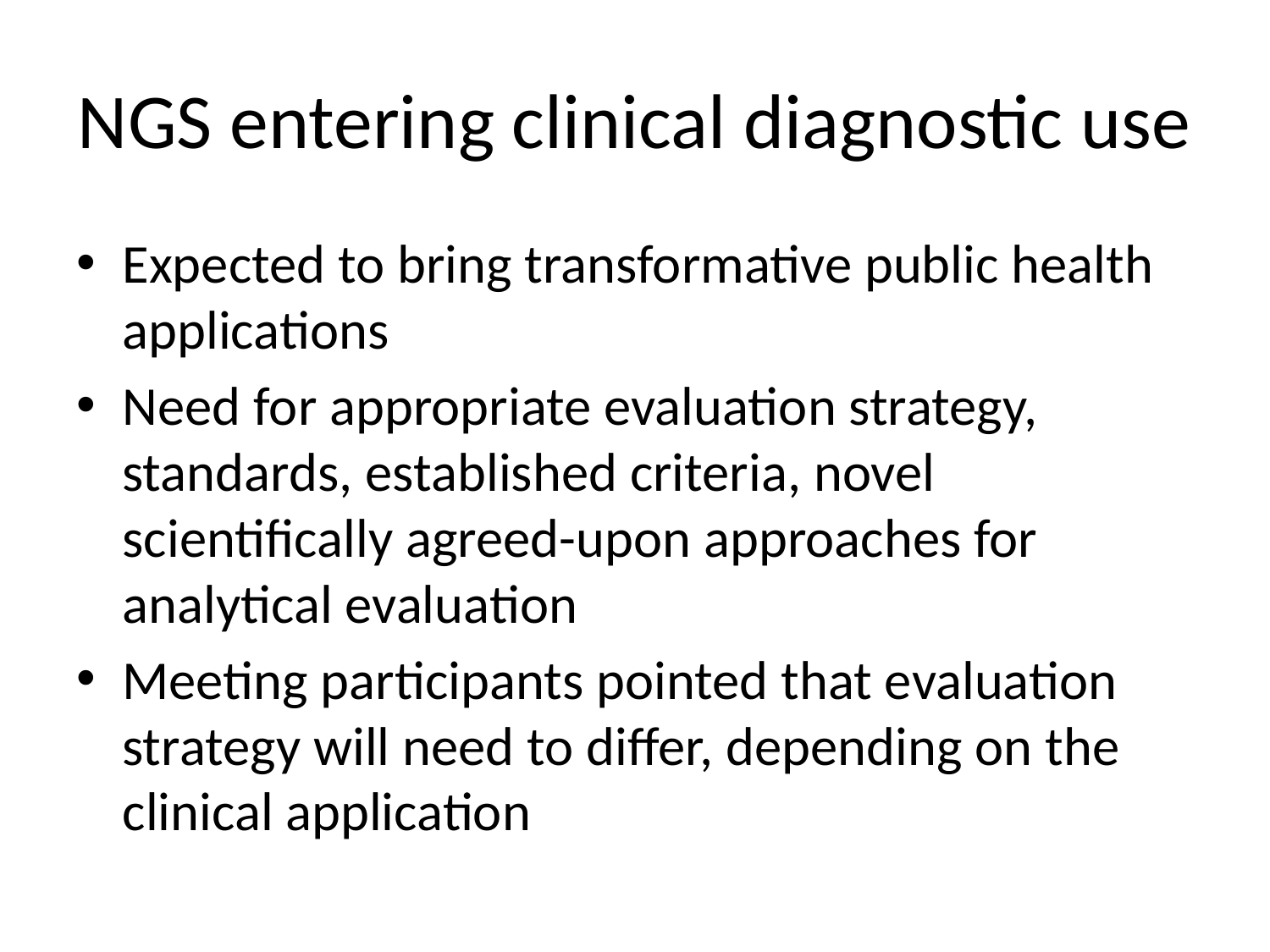

# NGS entering clinical diagnostic use
Expected to bring transformative public health applications
Need for appropriate evaluation strategy, standards, established criteria, novel scientifically agreed-upon approaches for analytical evaluation
Meeting participants pointed that evaluation strategy will need to differ, depending on the clinical application